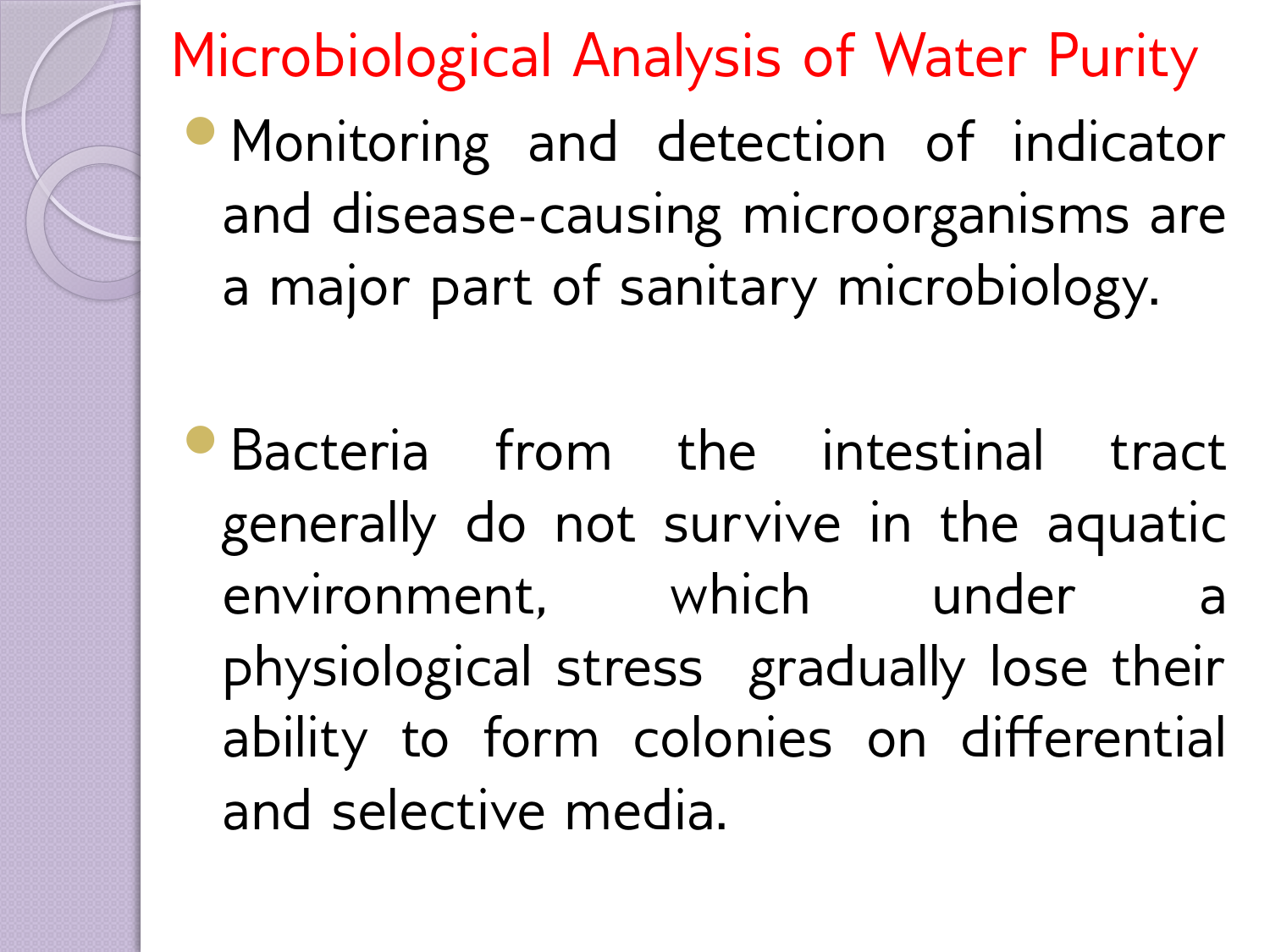

# Microbiological Analysis of Water Purity
Monitoring and detection of indicator and disease-causing microorganisms are a major part of sanitary microbiology.

Bacteria from the intestinal tract generally do not survive in the aquatic environment, which under a physiological stress  gradually lose their ability to form colonies on differential and selective media.